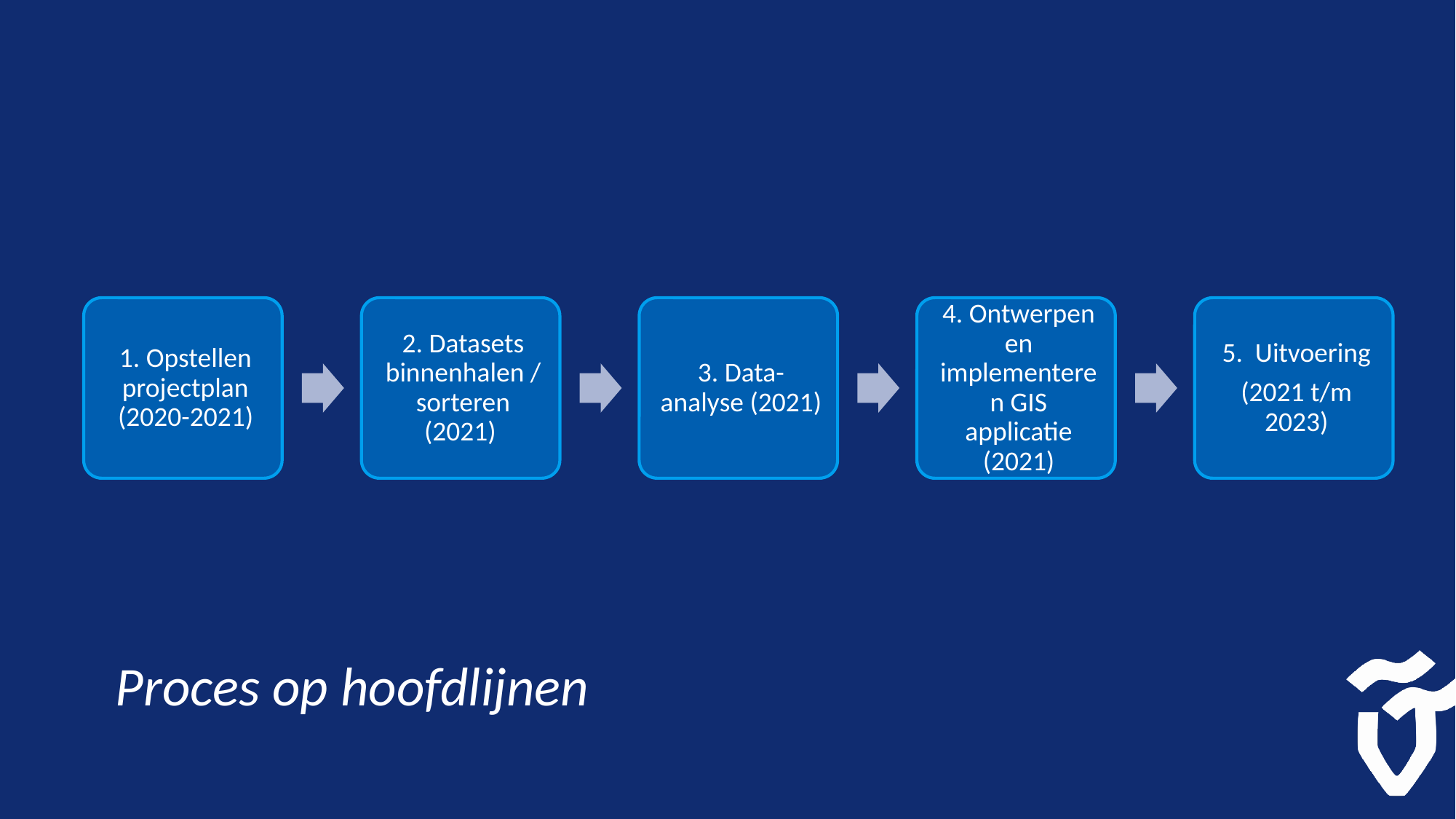

1. Opstellen projectplan (2020-2021)

2. Datasets binnenhalen / sorteren (2021)

3. Data-analyse (2021)

4. Ontwerpen en implementeren GIS applicatie (2021)

5.  Uitvoering
(2021 t/m 2023)
# Proces op hoofdlijnen